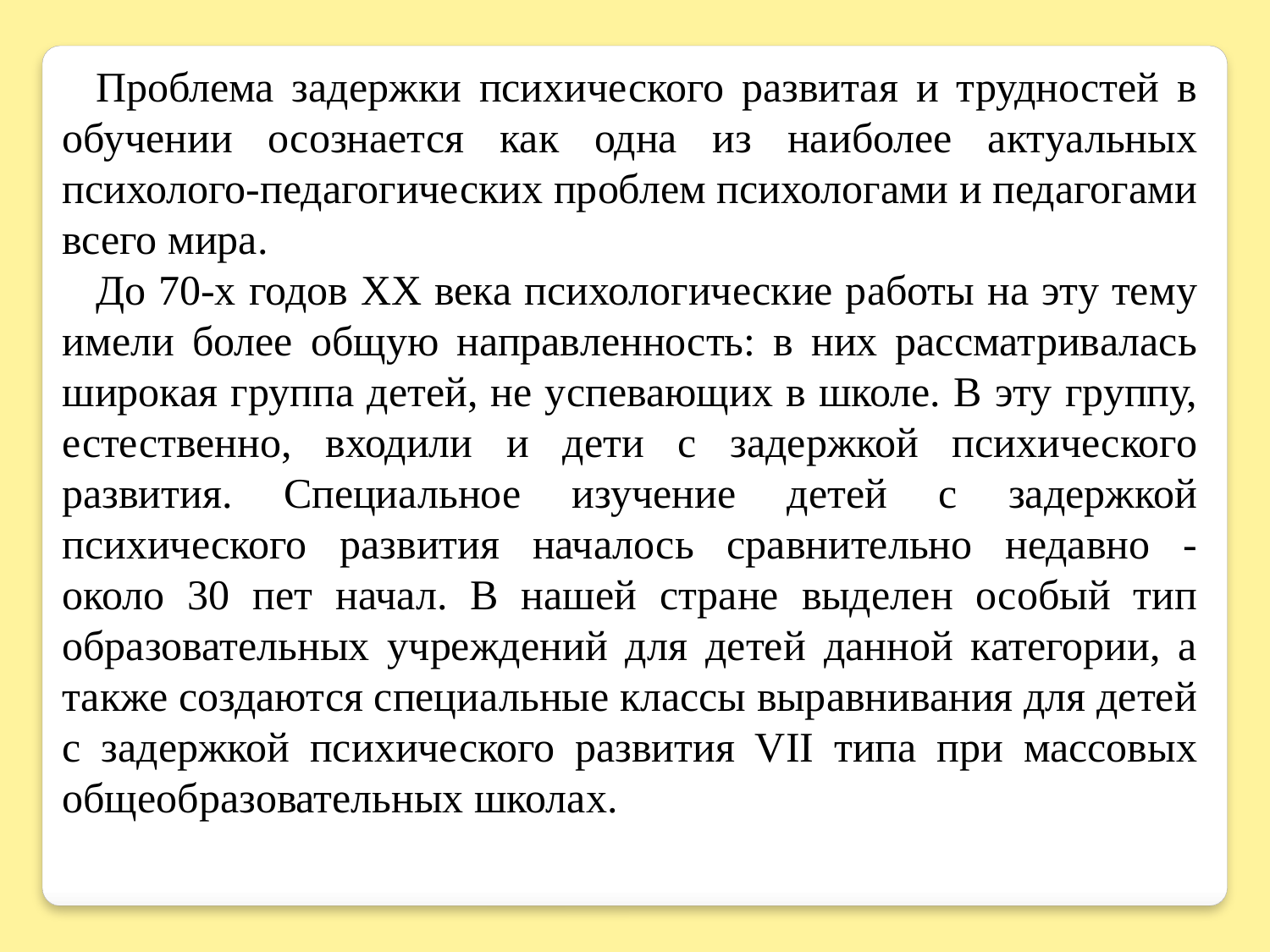

Проблема задержки психического развитая и трудностей в обучении осознается как одна из наиболее актуальных психолого-педагогических проблем психологами и педагогами всего мира.
До 70-х годов XX века психологические работы на эту тему имели более общую направленность: в них рассматривалась широкая группа детей, не успевающих в школе. В эту группу, естественно, входили и дети с задержкой психического развития. Специальное изучение детей с задержкой психического развития началось сравнительно недавно - около 30 пет начал. В нашей стране выделен особый тип образовательных учреждений для детей данной категории, а также создаются специальные классы выравнивания для детей с задержкой психического развития VII типа при массовых общеобразовательных школах.